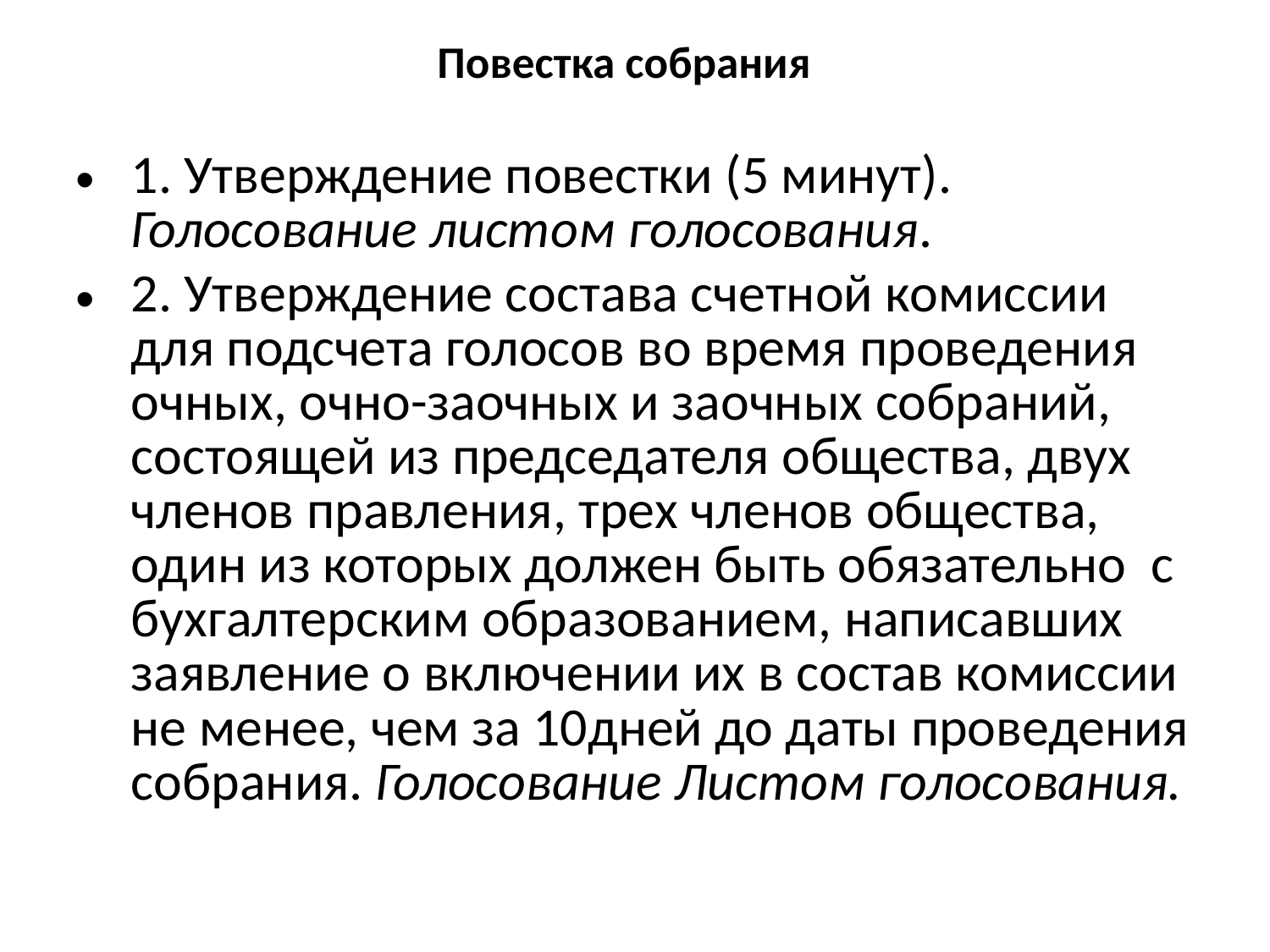

# Повестка собрания
1. Утверждение повестки (5 минут). Голосование листом голосования.
2. Утверждение состава счетной комиссии  для подсчета голосов во время проведения очных, очно-заочных и заочных собраний, состоящей из председателя общества, двух членов правления, трех членов общества, один из которых должен быть обязательно  с бухгалтерским образованием, написавших заявление о включении их в состав комиссии не менее, чем за 10дней до даты проведения собрания. Голосование Листом голосования.